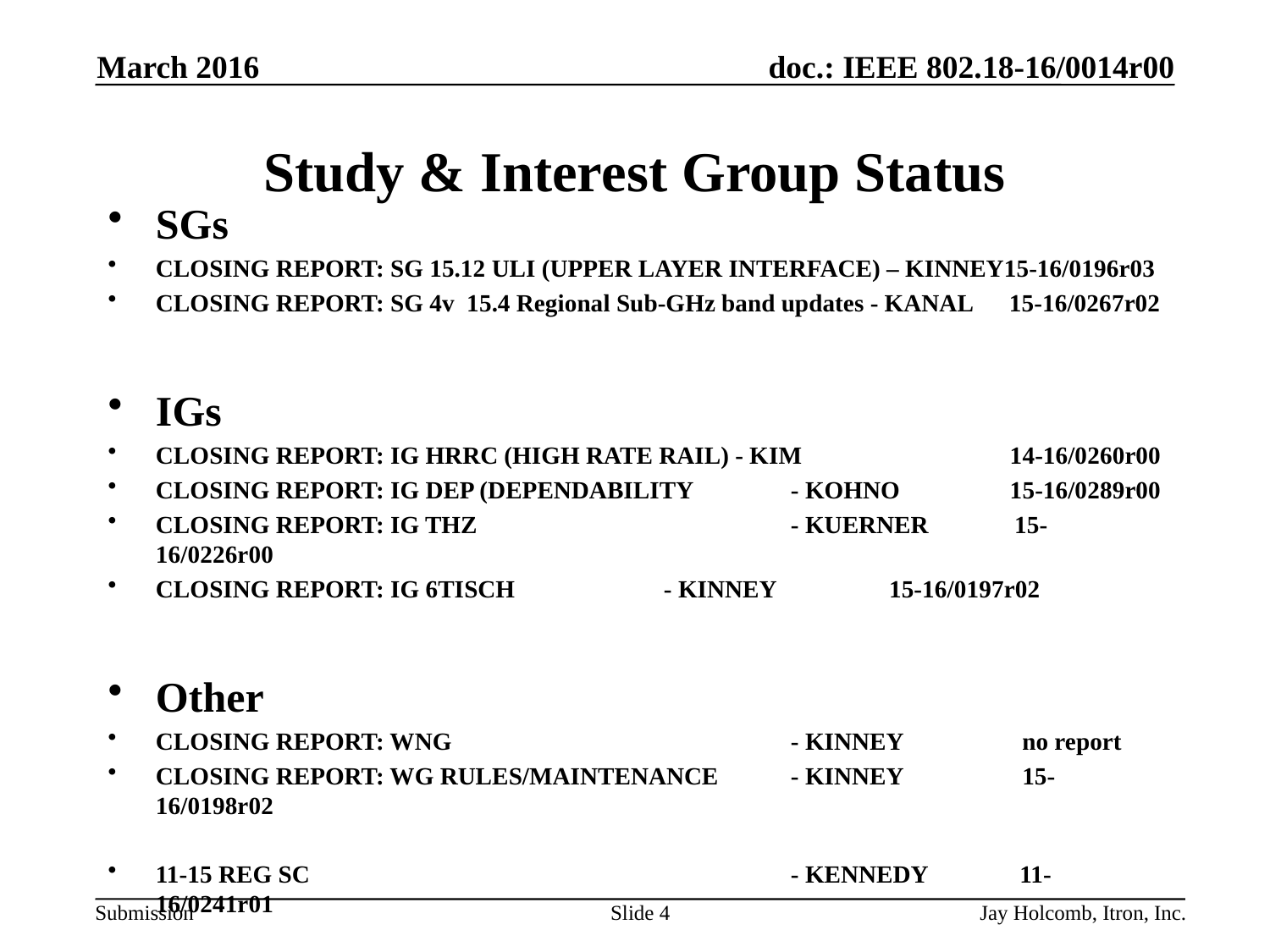

March 2016
# Study & Interest Group Status
SGs
CLOSING REPORT: SG 15.12 ULI (UPPER LAYER INTERFACE) – KINNEY15-16/0196r03
CLOSING REPORT: SG 4v  15.4 Regional Sub-GHz band updates - KANAL      15-16/0267r02

IGs
CLOSING REPORT: IG HRRC (HIGH RATE RAIL) - KIM	               14-16/0260r00
CLOSING REPORT: IG DEP (DEPENDABILITY	- KOHNO	               15-16/0289r00
CLOSING REPORT: IG THZ			- KUERNER              15-16/0226r00
CLOSING REPORT: IG 6TISCH		- KINNEY	                15-16/0197r02

Other
CLOSING REPORT: WNG			- KINNEY	                 no report
CLOSING REPORT: WG RULES/MAINTENANCE	- KINNEY	                 15-16/0198r02

11-15 REG SC 				- KENNEDY               11-16/0241r01
Slide 4
Jay Holcomb, Itron, Inc.